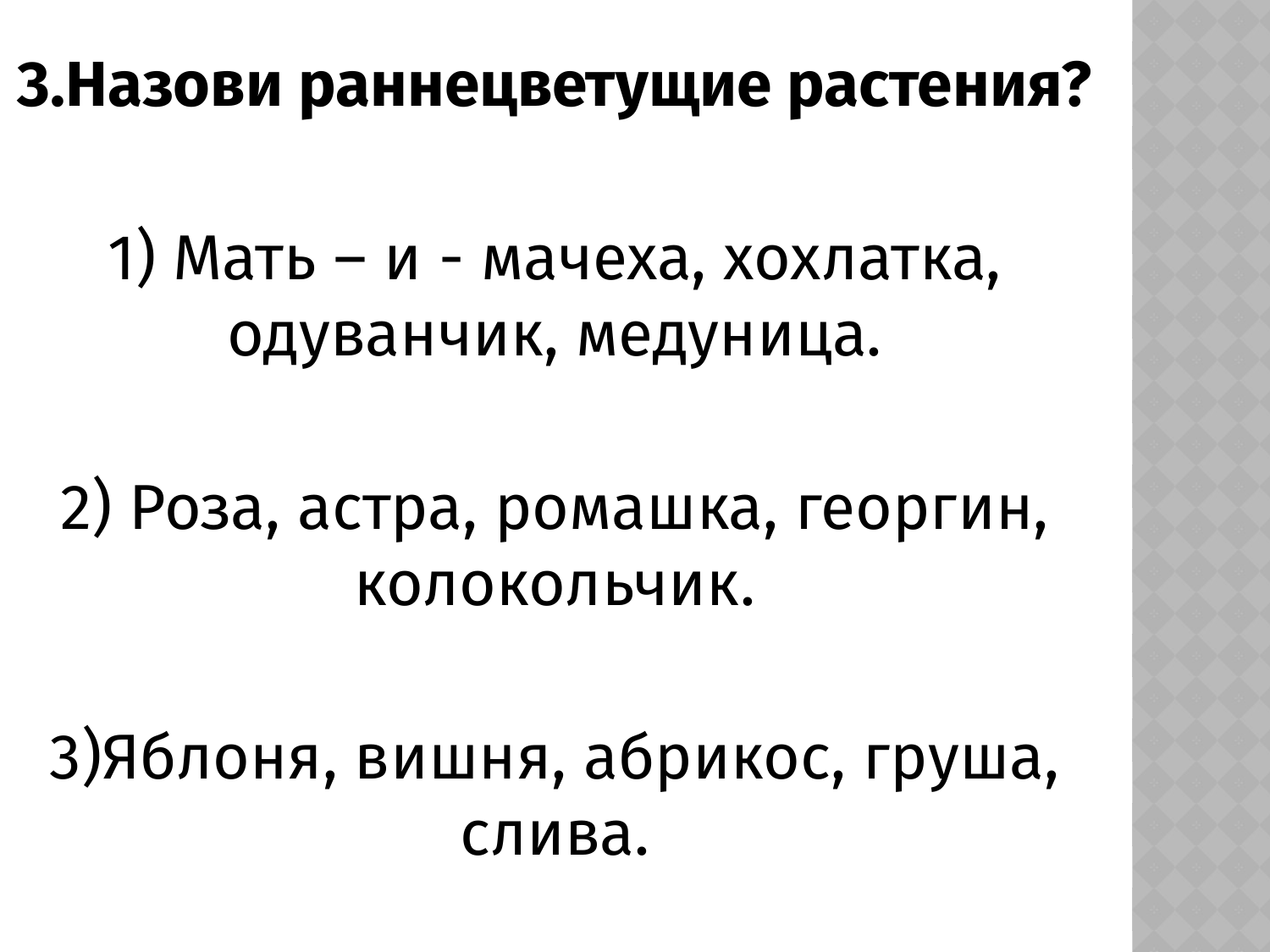

3.Назови раннецветущие растения?

1) Мать – и - мачеха, хохлатка, одуванчик, медуница.

2) Роза, астра, ромашка, георгин, колокольчик.

3)Яблоня, вишня, абрикос, груша, слива.